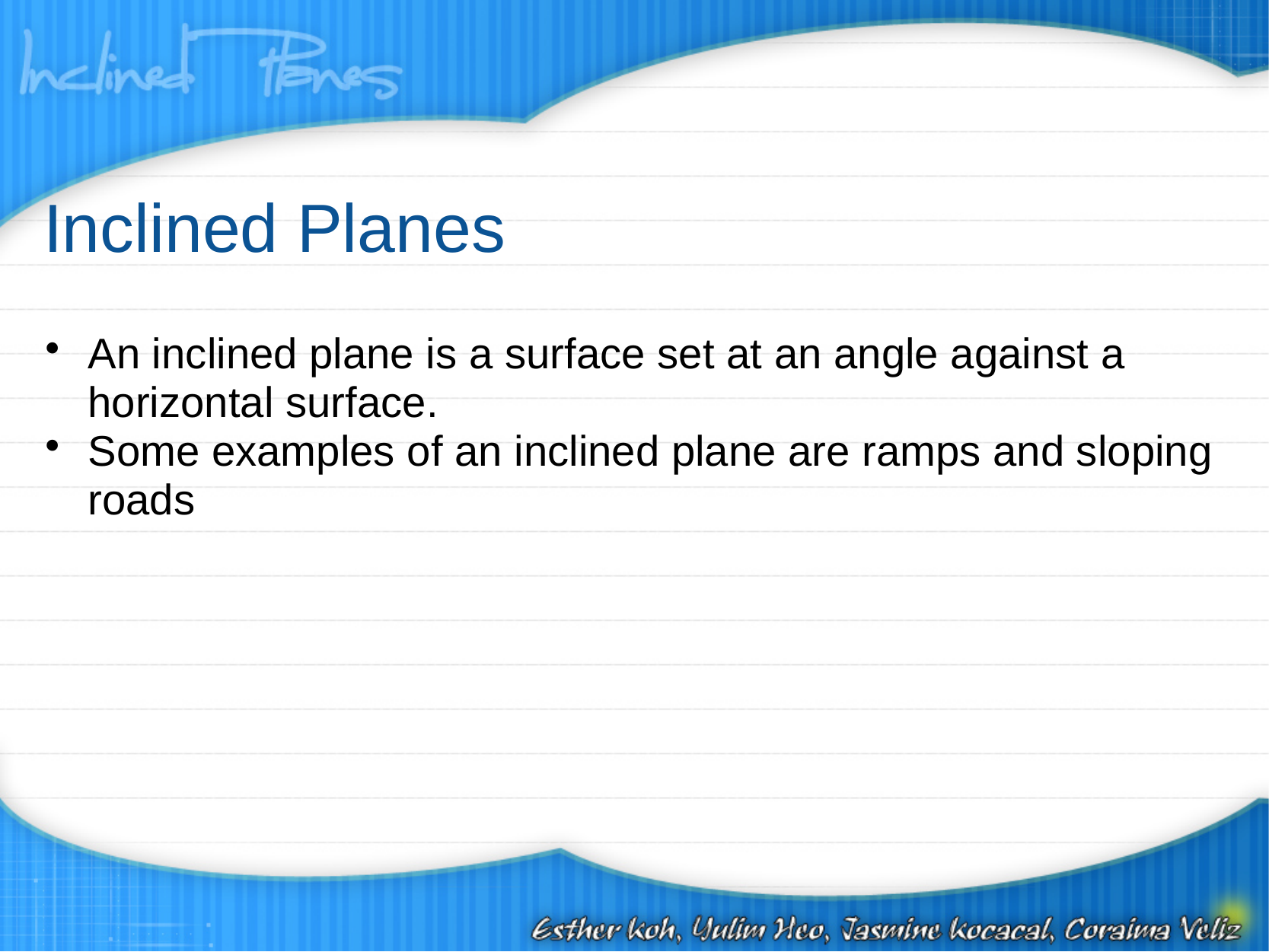

# Inclined Planes
An inclined plane is a surface set at an angle against a horizontal surface.
Some examples of an inclined plane are ramps and sloping roads